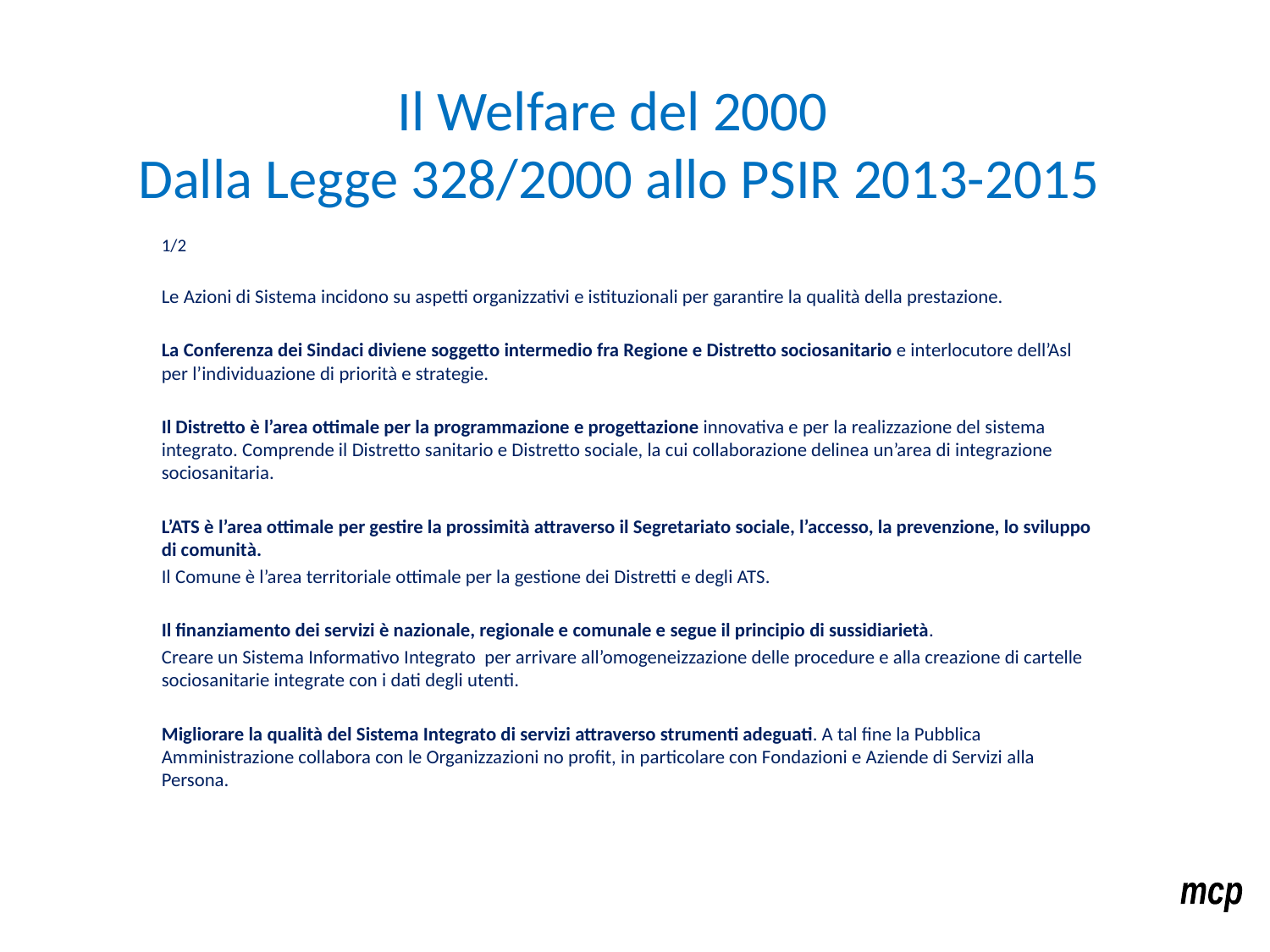

# Il Welfare del 2000 Dalla Legge 328/2000 allo PSIR 2013-2015

1/2

Le Azioni di Sistema incidono su aspetti organizzativi e istituzionali per garantire la qualità della prestazione.

La Conferenza dei Sindaci diviene soggetto intermedio fra Regione e Distretto sociosanitario e interlocutore dell’Asl per l’individuazione di priorità e strategie.

Il Distretto è l’area ottimale per la programmazione e progettazione innovativa e per la realizzazione del sistema integrato. Comprende il Distretto sanitario e Distretto sociale, la cui collaborazione delinea un’area di integrazione sociosanitaria.

L’ATS è l’area ottimale per gestire la prossimità attraverso il Segretariato sociale, l’accesso, la prevenzione, lo sviluppo di comunità.
Il Comune è l’area territoriale ottimale per la gestione dei Distretti e degli ATS.

Il finanziamento dei servizi è nazionale, regionale e comunale e segue il principio di sussidiarietà.
Creare un Sistema Informativo Integrato  per arrivare all’omogeneizzazione delle procedure e alla creazione di cartelle sociosanitarie integrate con i dati degli utenti.

Migliorare la qualità del Sistema Integrato di servizi attraverso strumenti adeguati. A tal fine la Pubblica Amministrazione collabora con le Organizzazioni no profit, in particolare con Fondazioni e Aziende di Servizi alla Persona.

mcp